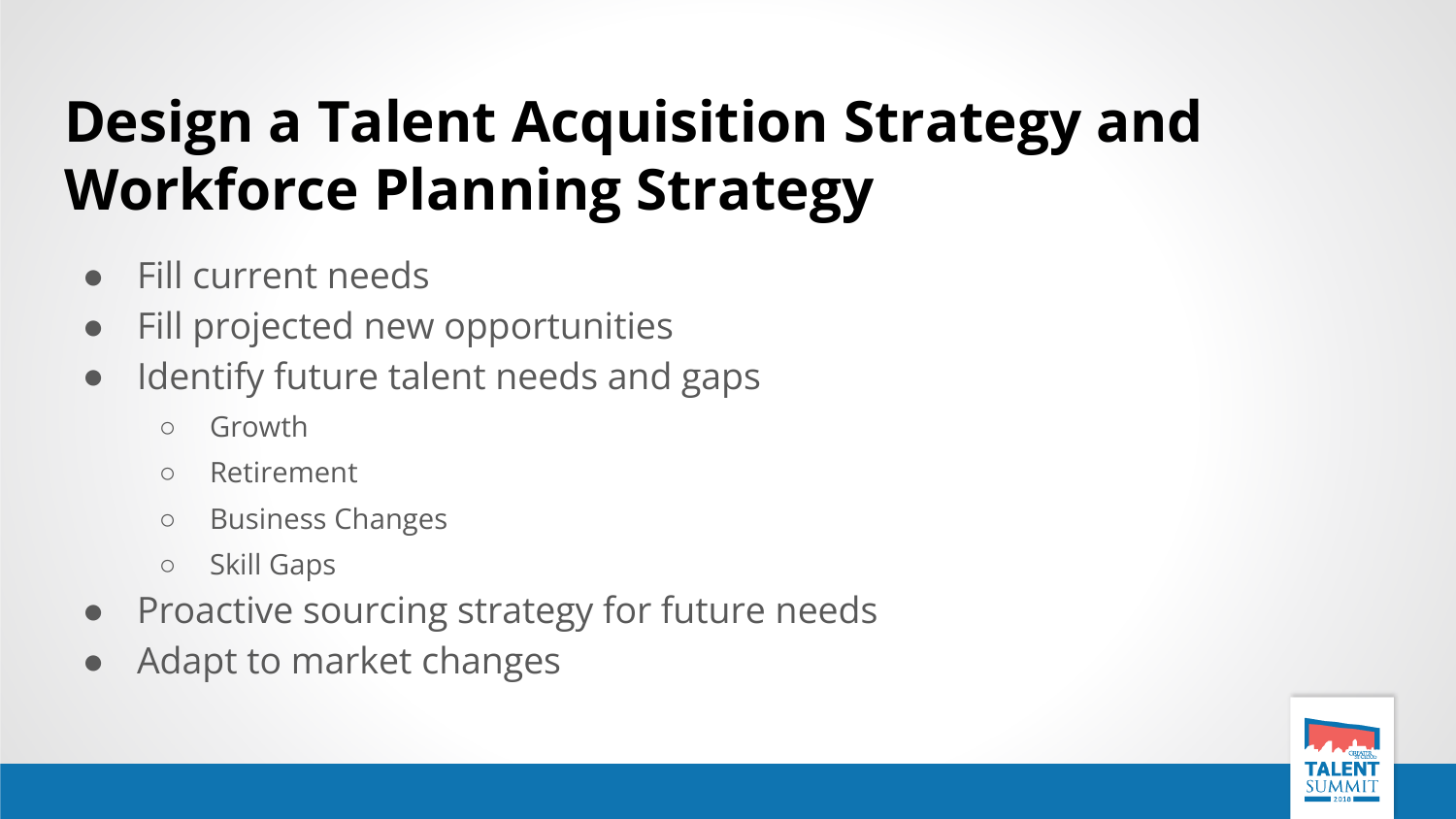

# Design a Talent Acquisition Strategy and Workforce Planning Strategy
Fill current needs
Fill projected new opportunities
Identify future talent needs and gaps
Growth
Retirement
Business Changes
Skill Gaps
Proactive sourcing strategy for future needs
Adapt to market changes